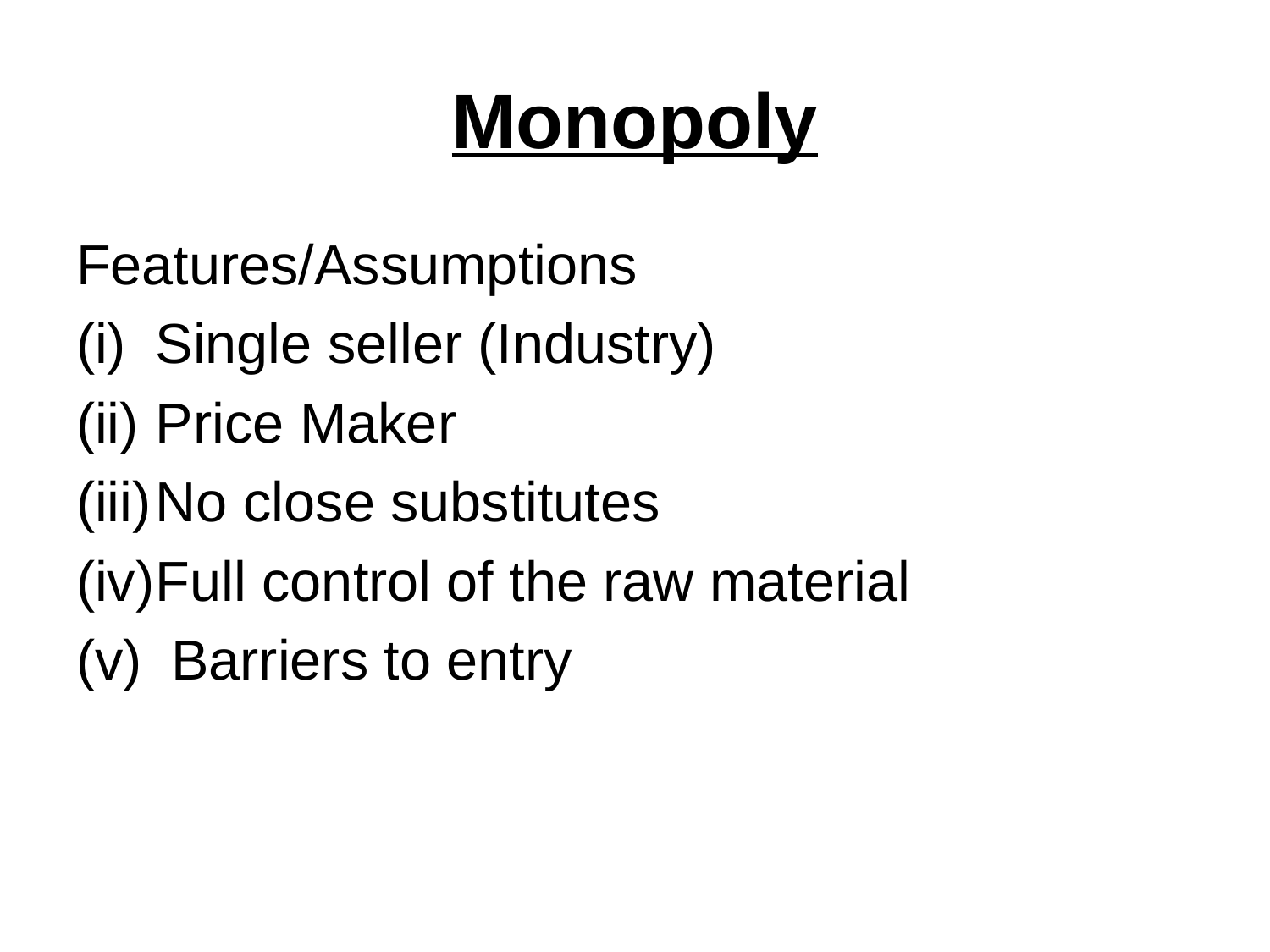

# Monopoly
Features/Assumptions
Single seller (Industry)
Price Maker
No close substitutes
Full control of the raw material
 Barriers to entry